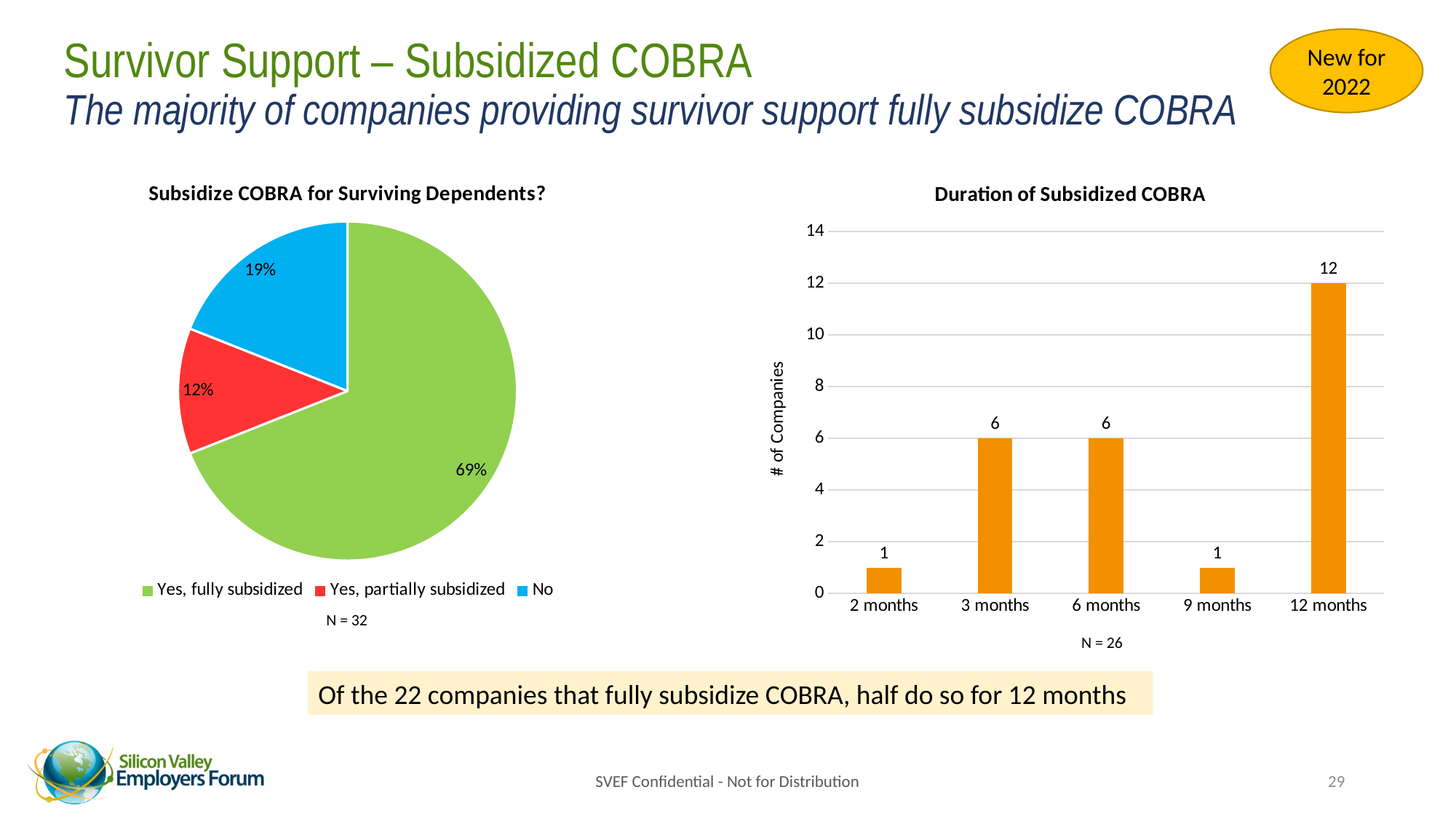

# Survivor Support – Subsidized COBRA The majority of companies providing survivor support fully subsidize COBRA
New for 2022

### Chart: Subsidize COBRA for Surviving Dependents?

| Category |  |
|---|---|
| Yes, fully subsidized | 0.69 |
| Yes, partially subsidized | 0.12 |
| No | 0.19 |

### Chart: Duration of Subsidized COBRA

| Category |  |
|---|---|
| 2 months | 1.0 |
| 3 months | 6.0 |
| 6 months | 6.0 |
| 9 months | 1.0 |
| 12 months | 12.0 |
N = 32
N = 26
Of the 22 companies that fully subsidize COBRA, half do so for 12 months
SVEF Confidential - Not for Distribution
29